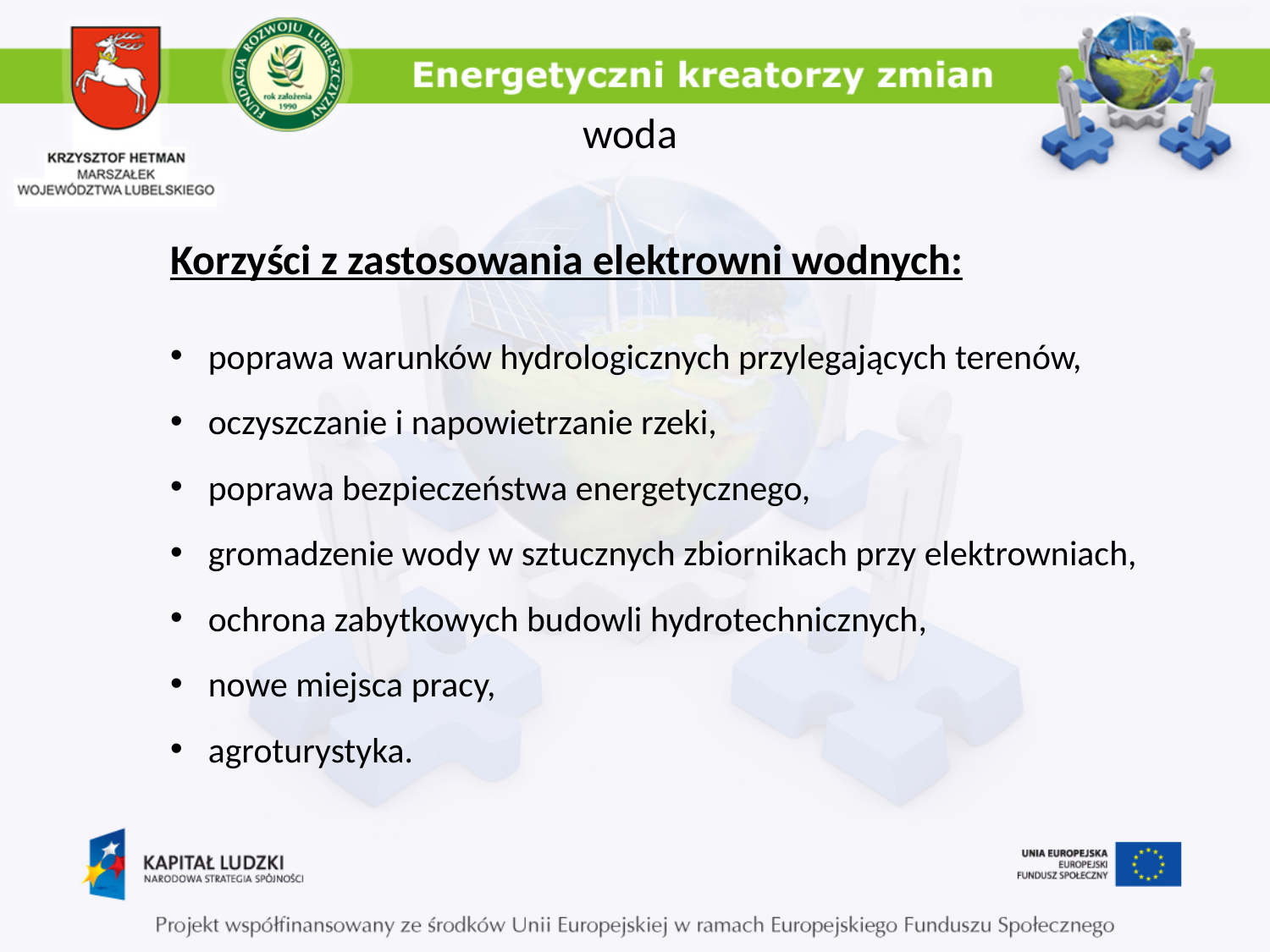

# woda
Korzyści z zastosowania elektrowni wodnych:

 poprawa warunków hydrologicznych przylegających terenów,

 oczyszczanie i napowietrzanie rzeki,

 poprawa bezpieczeństwa energetycznego,

 gromadzenie wody w sztucznych zbiornikach przy elektrowniach,

 ochrona zabytkowych budowli hydrotechnicznych,

 nowe miejsca pracy,

 agroturystyka.